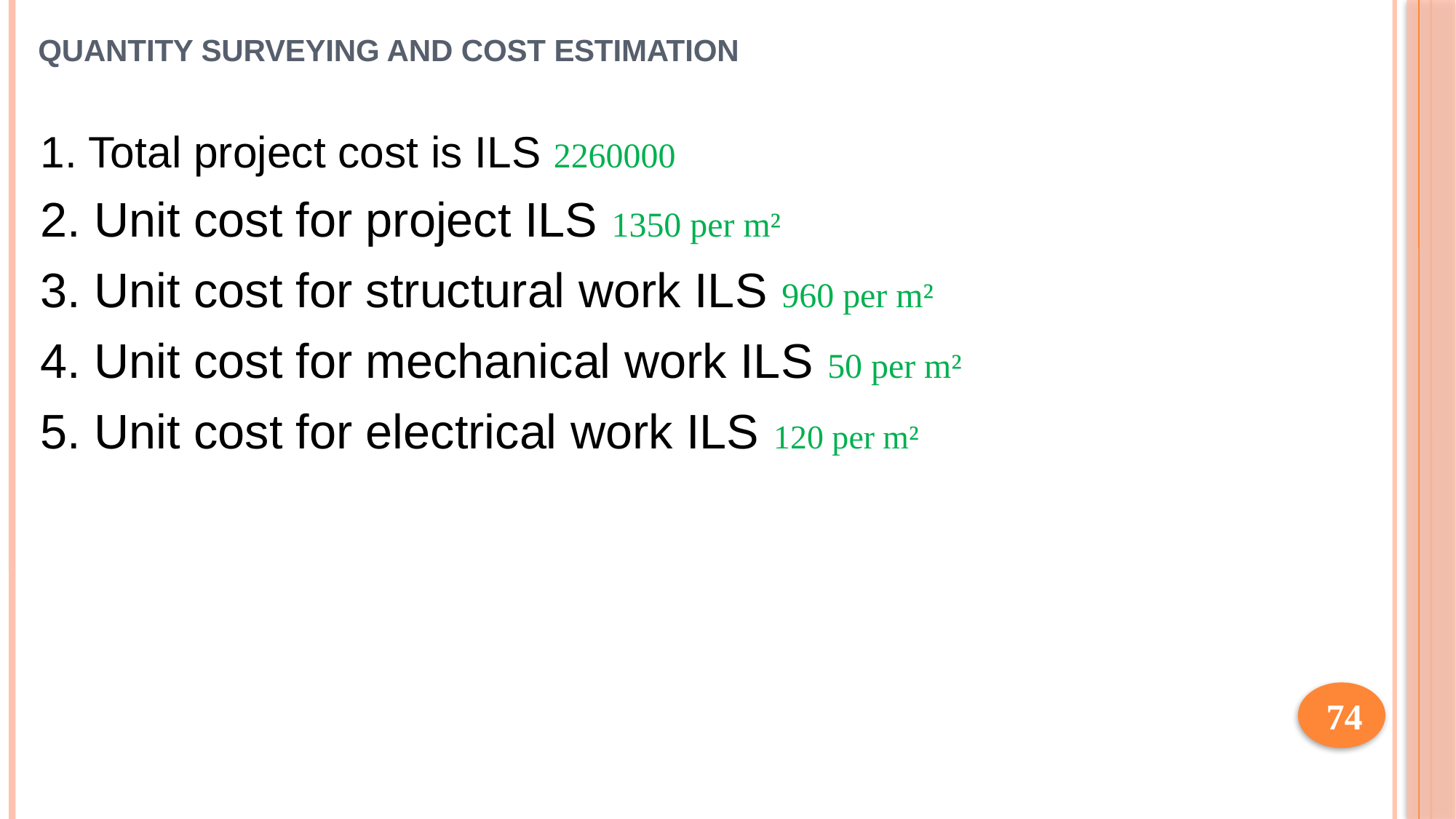

# Quantity surveying and cost estimation
1. Total project cost is ILS 2260000
2. Unit cost for project ILS 1350 per m²
3. Unit cost for structural work ILS 960 per m²
4. Unit cost for mechanical work ILS 50 per m²
5. Unit cost for electrical work ILS 120 per m²

74